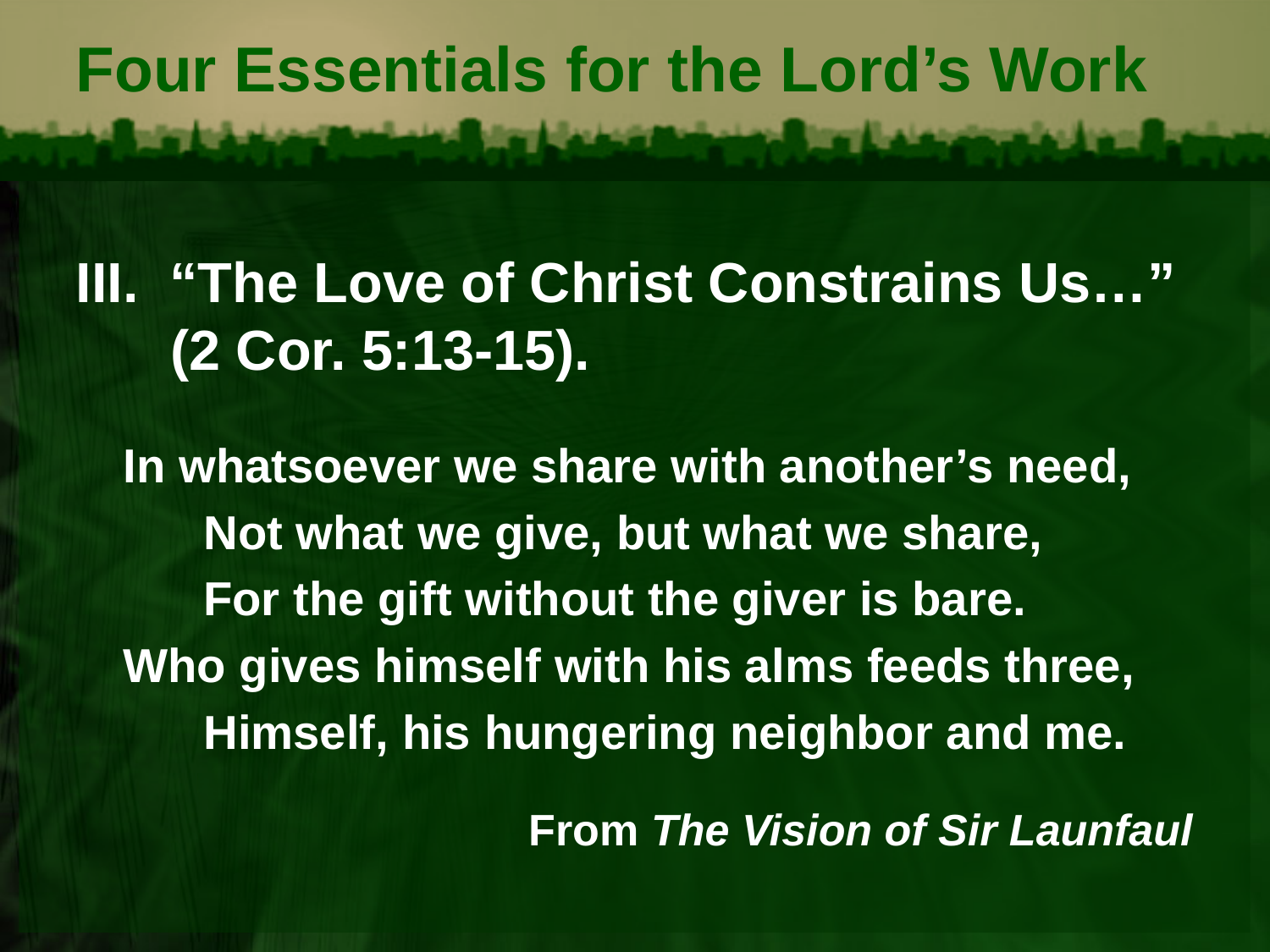

# Four Essentials for the Lord’s Work
III.  “The Love of Christ Constrains Us…”  (2 Cor. 5:13-15).
In whatsoever we share with another’s need,
Not what we give, but what we share,
For the gift without the giver is bare.
Who gives himself with his alms feeds three,
Himself, his hungering neighbor and me.
From The Vision of Sir Launfaul